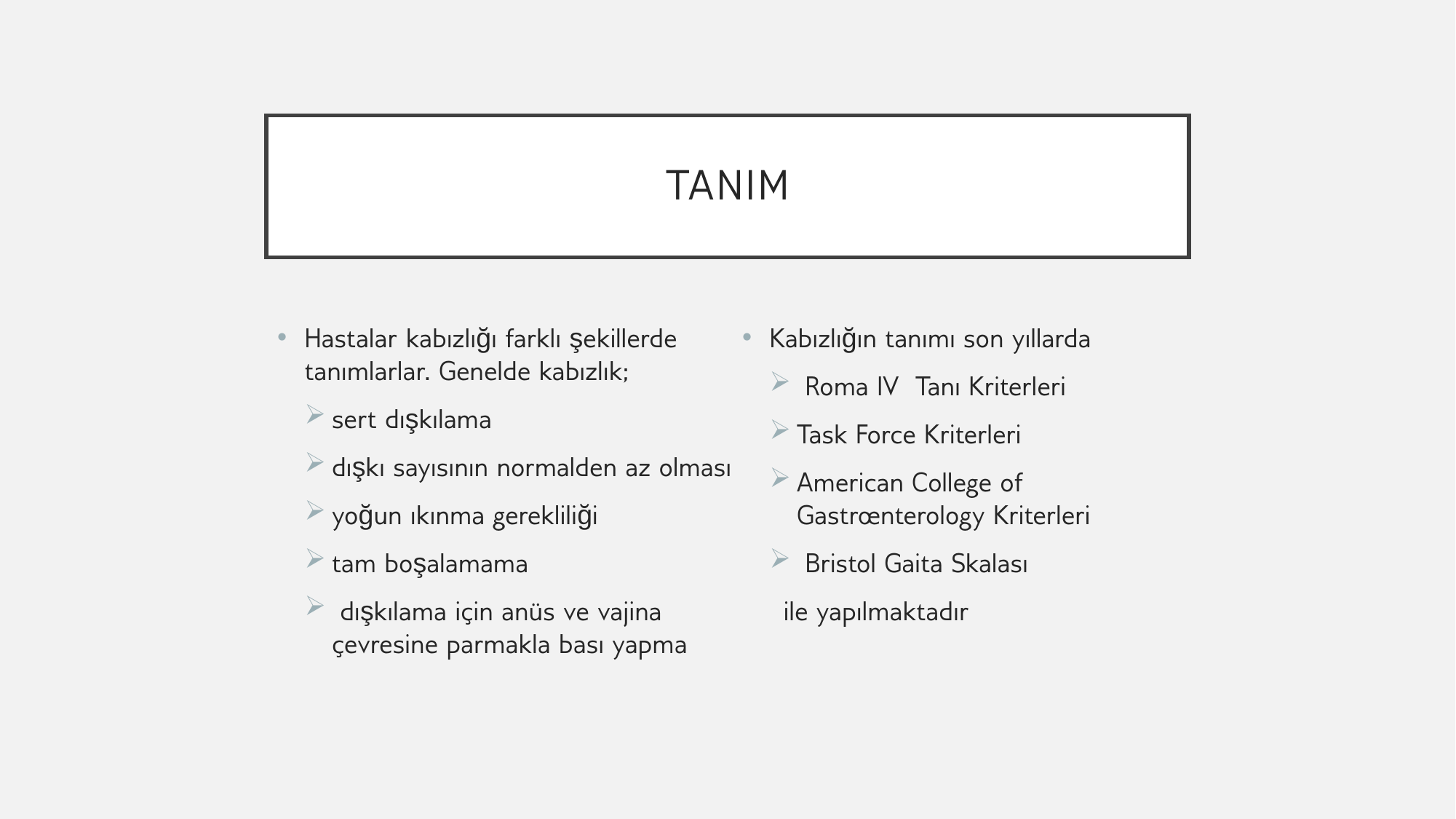

# tanım
Hastalar kabızlığı farklı şekillerde tanımlarlar. Genelde kabızlık;
sert dışkılama
dışkı sayısının normalden az olması
yoğun ıkınma gerekliliği
tam boşalamama
 dışkılama için anüs ve vajina çevresine parmakla bası yapma

Kabızlığın tanımı son yıllarda
 Roma IV  Tanı Kriterleri
Task Force Kriterleri
American College of Gastroenterology Kriterleri
 Bristol Gaita Skalası
     ile yapılmaktadır